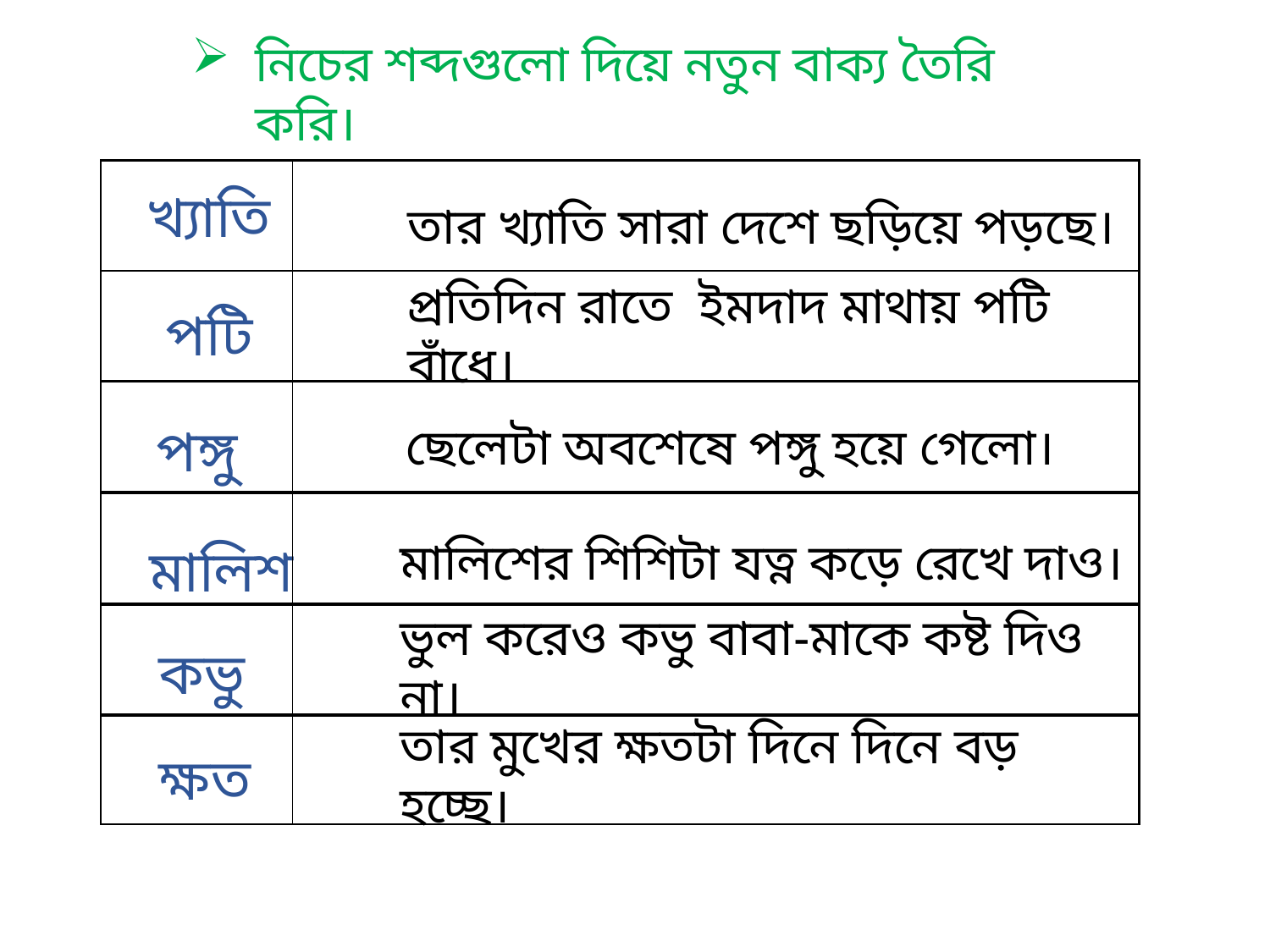

নিচের শব্দগুলো দিয়ে নতুন বাক্য তৈরি করি।

খ্যাতি
তার খ্যাতি সারা দেশে ছড়িয়ে পড়ছে।

পটি
প্রতিদিন রাতে  ইমদাদ মাথায় পটি বাঁধে।

পঙ্গু
ছেলেটা অবশেষে পঙ্গু হয়ে গেলো।

মালিশ
মালিশের শিশিটা যত্ন কড়ে রেখে দাও।

কভু
ভুল করেও কভু বাবা-মাকে কষ্ট দিও না।

ক্ষত
তার মুখের ক্ষতটা দিনে দিনে বড় হচ্ছে।